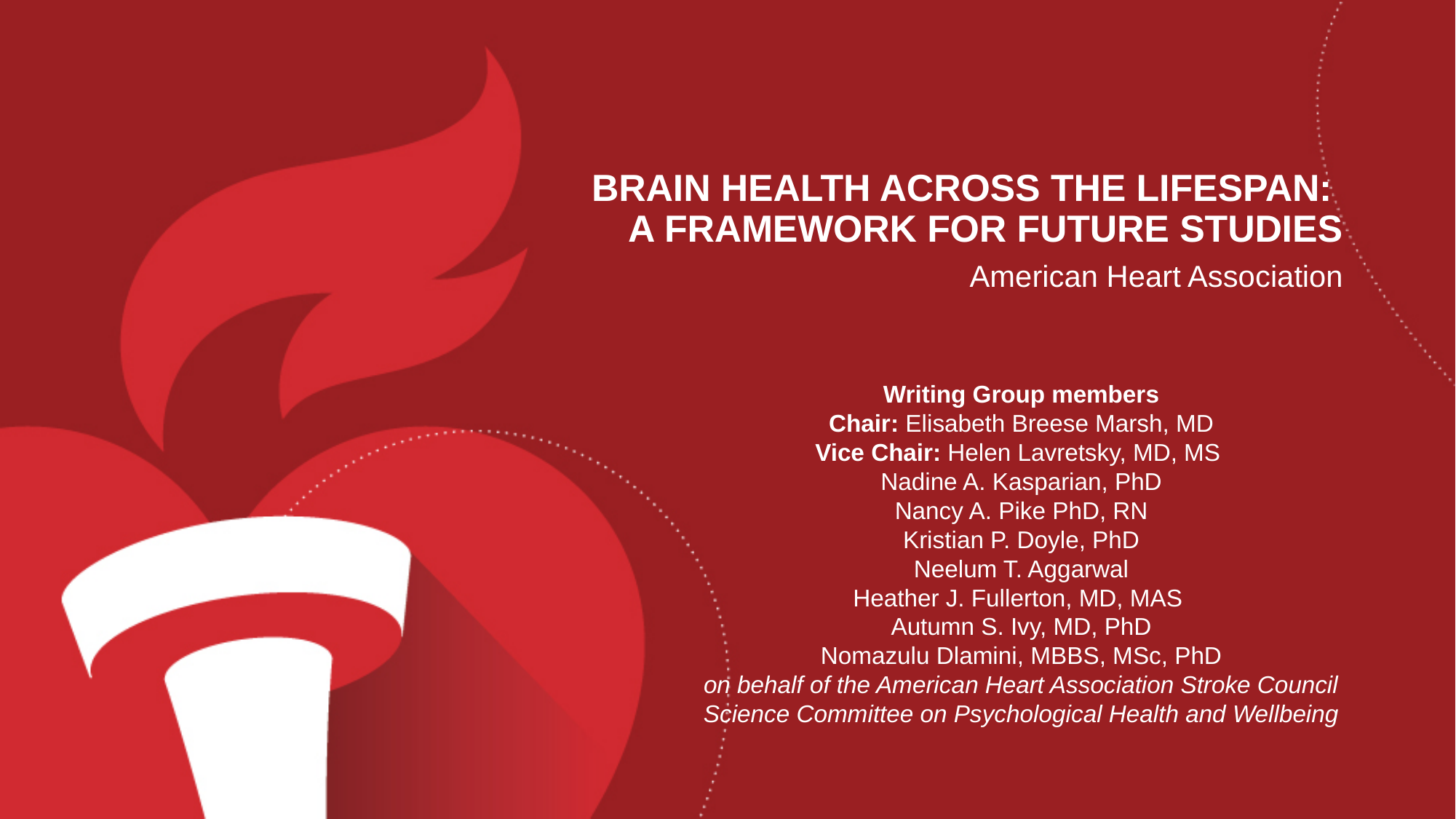

# Brain health across the lifespan: A framework for future studies
American Heart Association
Writing Group members
Chair: Elisabeth Breese Marsh, MD
Vice Chair: Helen Lavretsky, MD, MS
Nadine A. Kasparian, PhD
Nancy A. Pike PhD, RN
Kristian P. Doyle, PhD
Neelum T. Aggarwal
Heather J. Fullerton, MD, MAS
Autumn S. Ivy, MD, PhD
Nomazulu Dlamini, MBBS, MSc, PhD
on behalf of the American Heart Association Stroke Council Science Committee on Psychological Health and Wellbeing